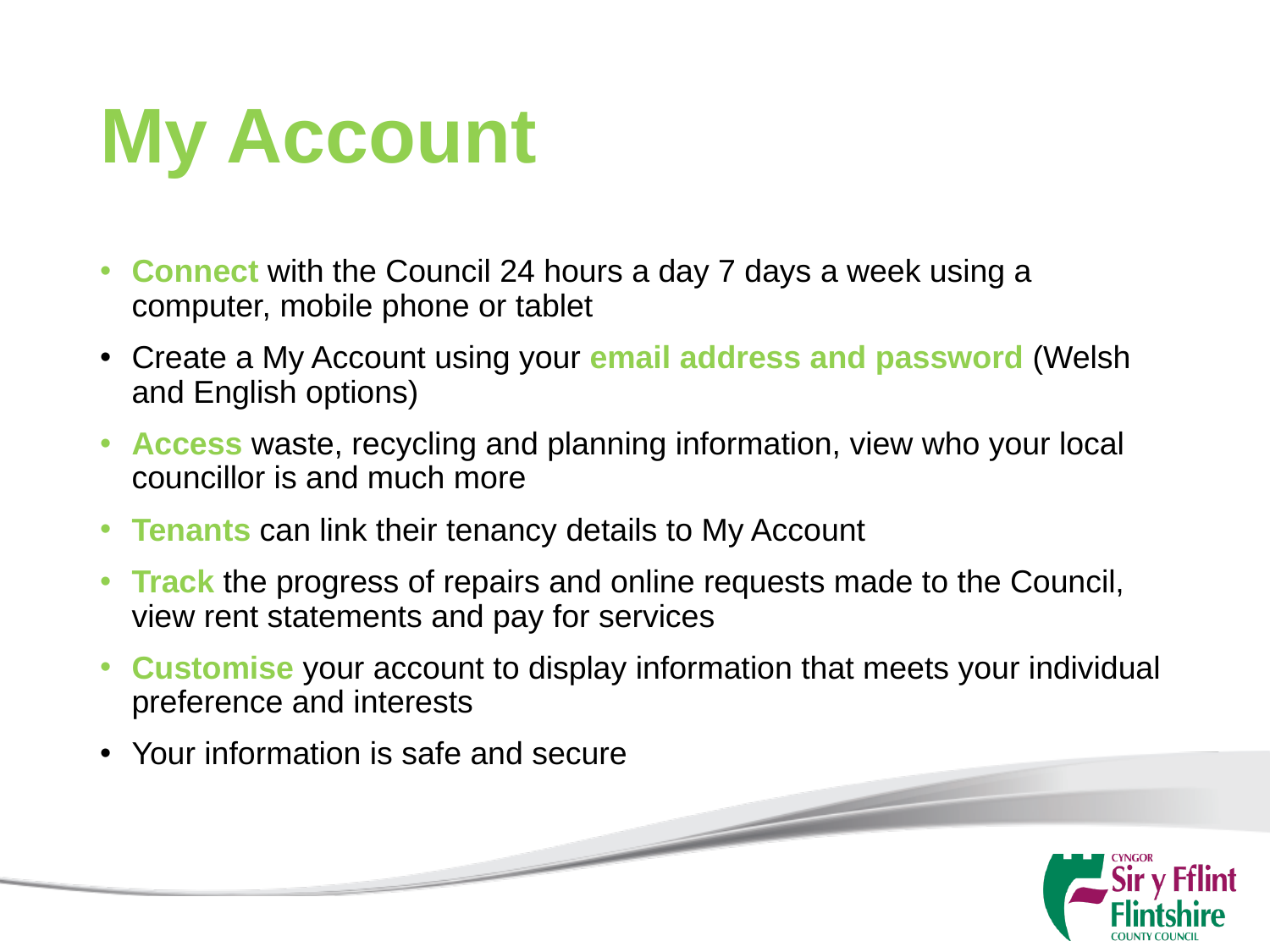

# My Account
Connect with the Council 24 hours a day 7 days a week using a computer, mobile phone or tablet
Create a My Account using your email address and password (Welsh and English options)
Access waste, recycling and planning information, view who your local councillor is and much more
Tenants can link their tenancy details to My Account
Track the progress of repairs and online requests made to the Council, view rent statements and pay for services
Customise your account to display information that meets your individual preference and interests
Your information is safe and secure